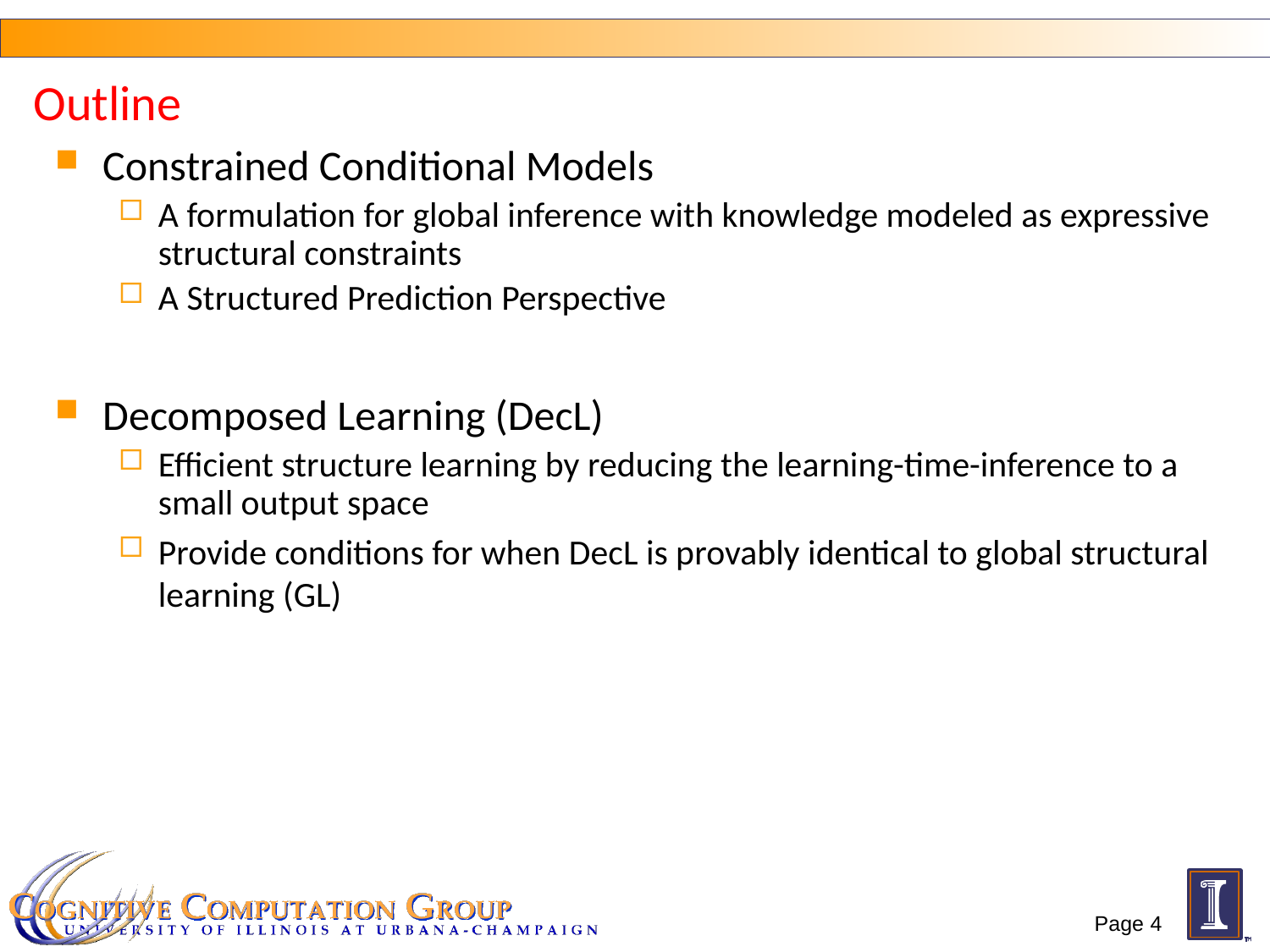

# Outline
Constrained Conditional Models
A formulation for global inference with knowledge modeled as expressive structural constraints
A Structured Prediction Perspective

Decomposed Learning (DecL)
Efficient structure learning by reducing the learning-time-inference to a small output space
Provide conditions for when DecL is provably identical to global structural learning (GL)

Page 4